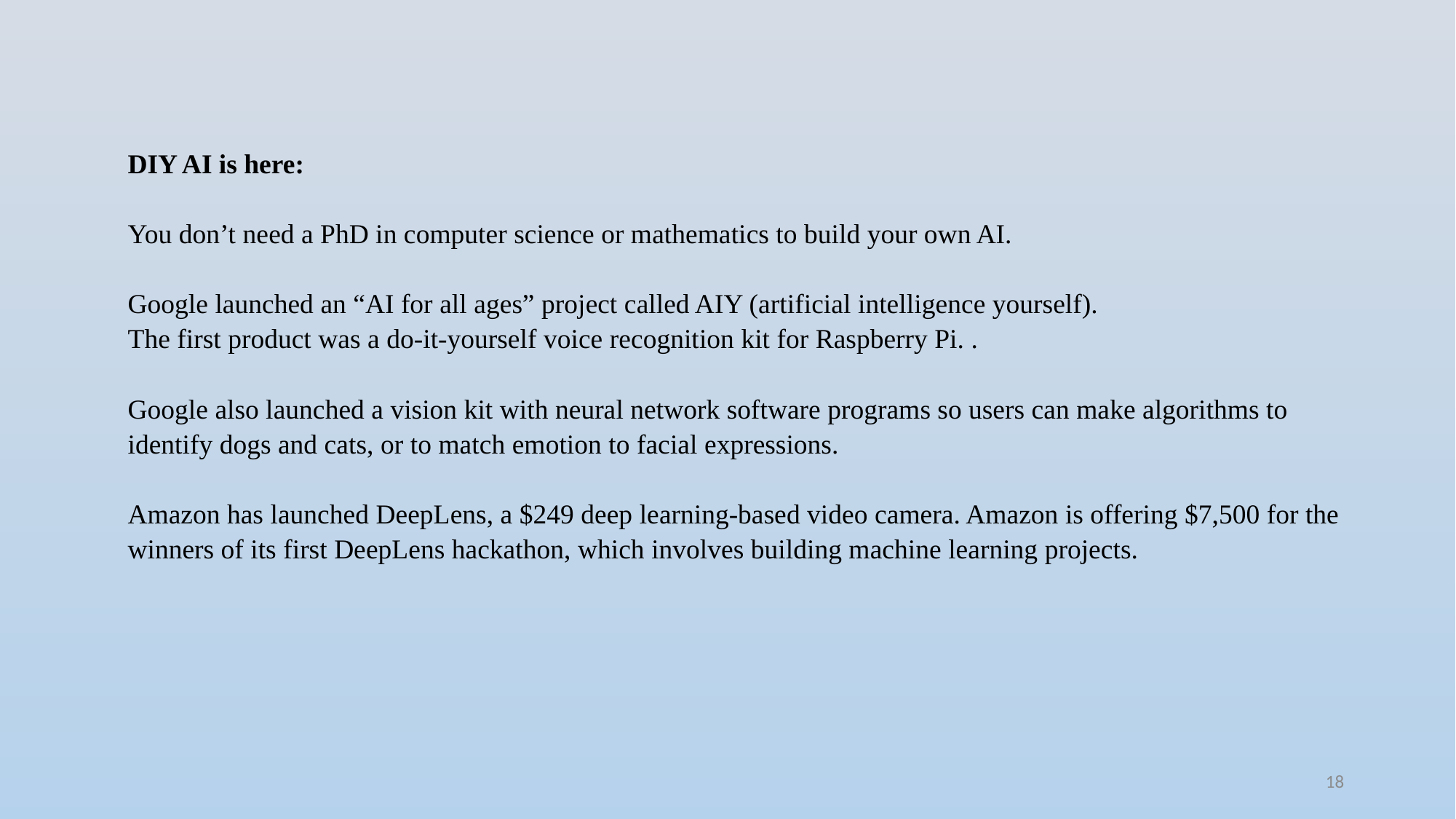

DIY AI is here:

You don’t need a PhD in computer science or mathematics to build your own AI.

Google launched an “AI for all ages” project called AIY (artificial intelligence yourself).
The first product was a do-it-yourself voice recognition kit for Raspberry Pi. .

Google also launched a vision kit with neural network software programs so users can make algorithms to identify dogs and cats, or to match emotion to facial expressions.

Amazon has launched DeepLens, a $249 deep learning-based video camera. Amazon is offering $7,500 for the winners of its first DeepLens hackathon, which involves building machine learning projects.
18